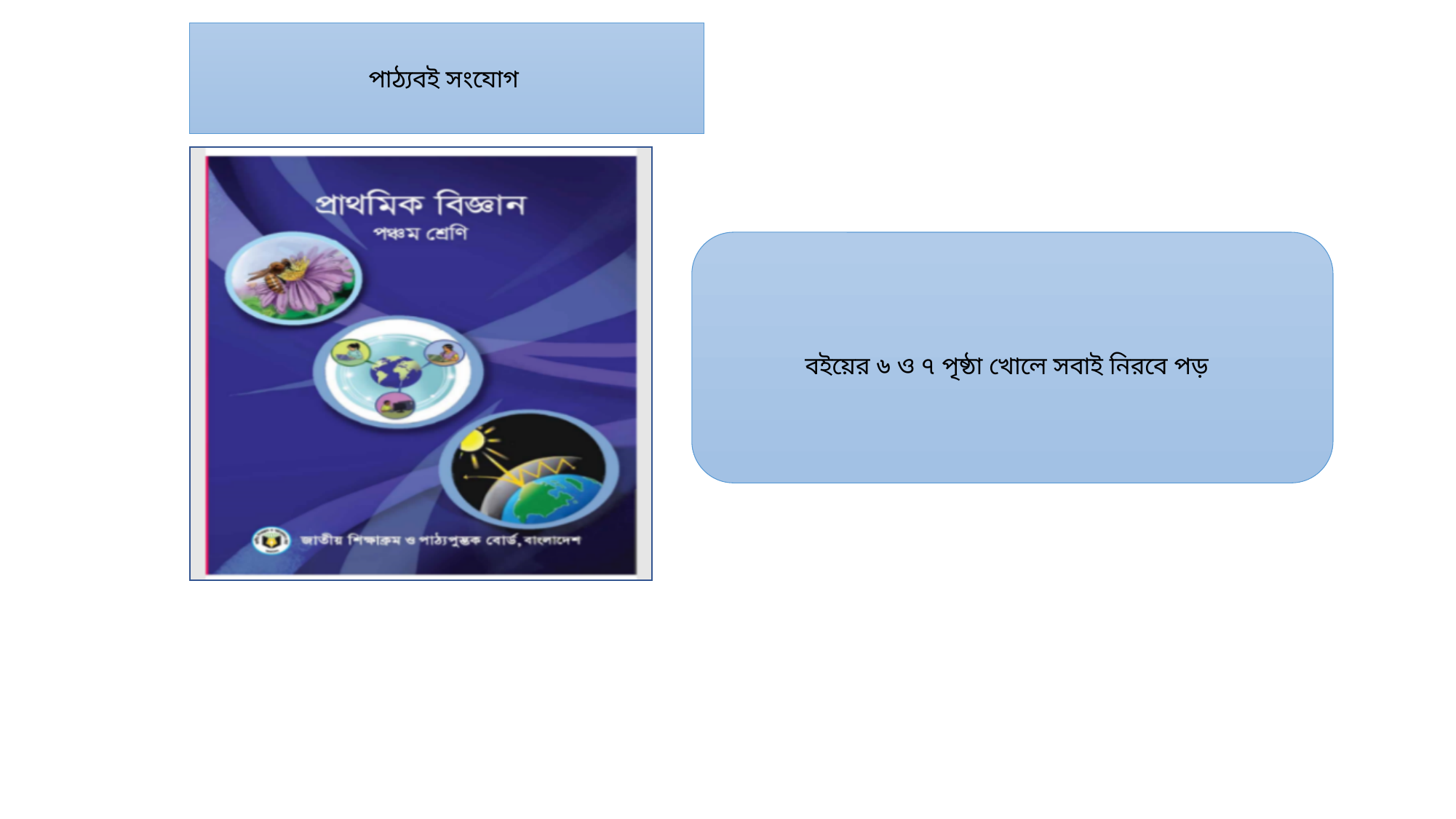

পাঠ্যবই সংযোগ

বইয়ের ৬ ও ৭ পৃষ্ঠা খোলে সবাই নিরবে পড়